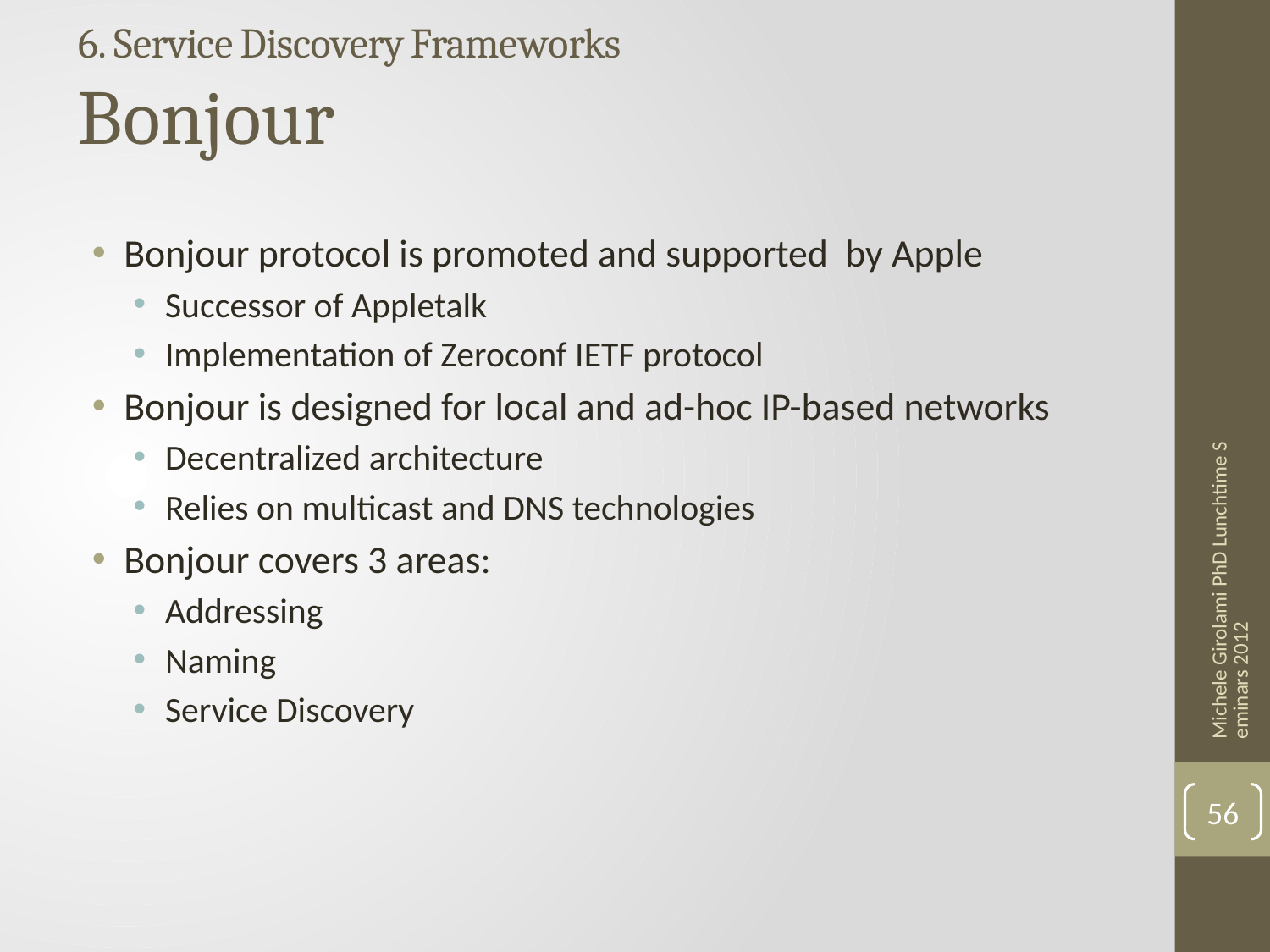

# 6. Service Discovery Frameworks Bonjour
Bonjour protocol is promoted and supported  by Apple
Successor of Appletalk
Implementation of Zeroconf IETF protocol
Bonjour is designed for local and ad-hoc IP-based networks
Decentralized architecture
Relies on multicast and DNS technologies
Bonjour covers 3 areas:
Addressing
Naming
Service Discovery

Michele Girolami PhD Lunchtime Seminars 2012
56